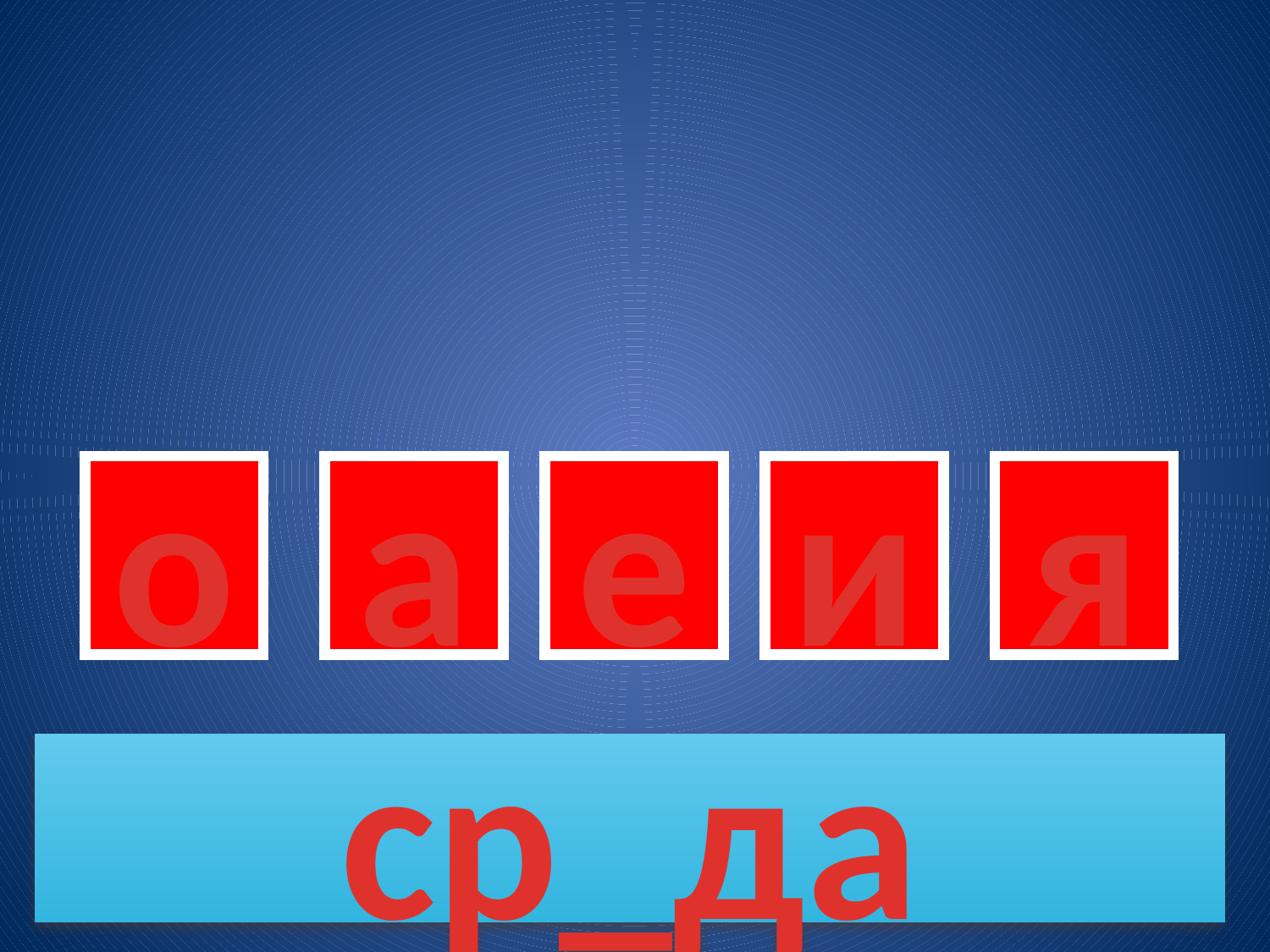

о
а
е
и
я
ср_да
113